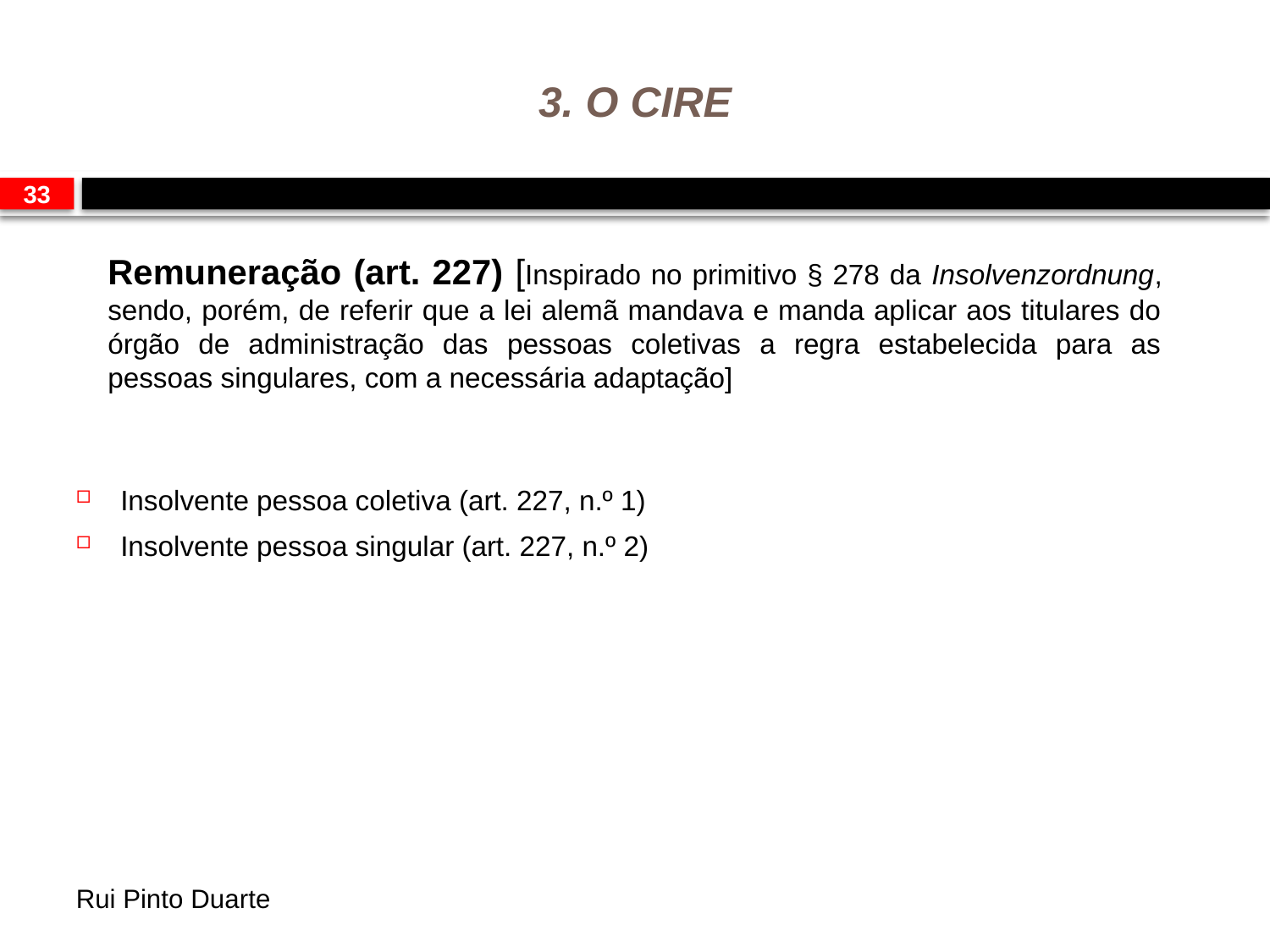

# 3. O CIRE
33
Remuneração (art. 227) [Inspirado no primitivo § 278 da Insolvenzordnung, sendo, porém, de referir que a lei alemã mandava e manda aplicar aos titulares do órgão de administração das pessoas coletivas a regra estabelecida para as pessoas singulares, com a necessária adaptação]
Insolvente pessoa coletiva (art. 227, n.º 1)
Insolvente pessoa singular (art. 227, n.º 2)
Rui Pinto Duarte